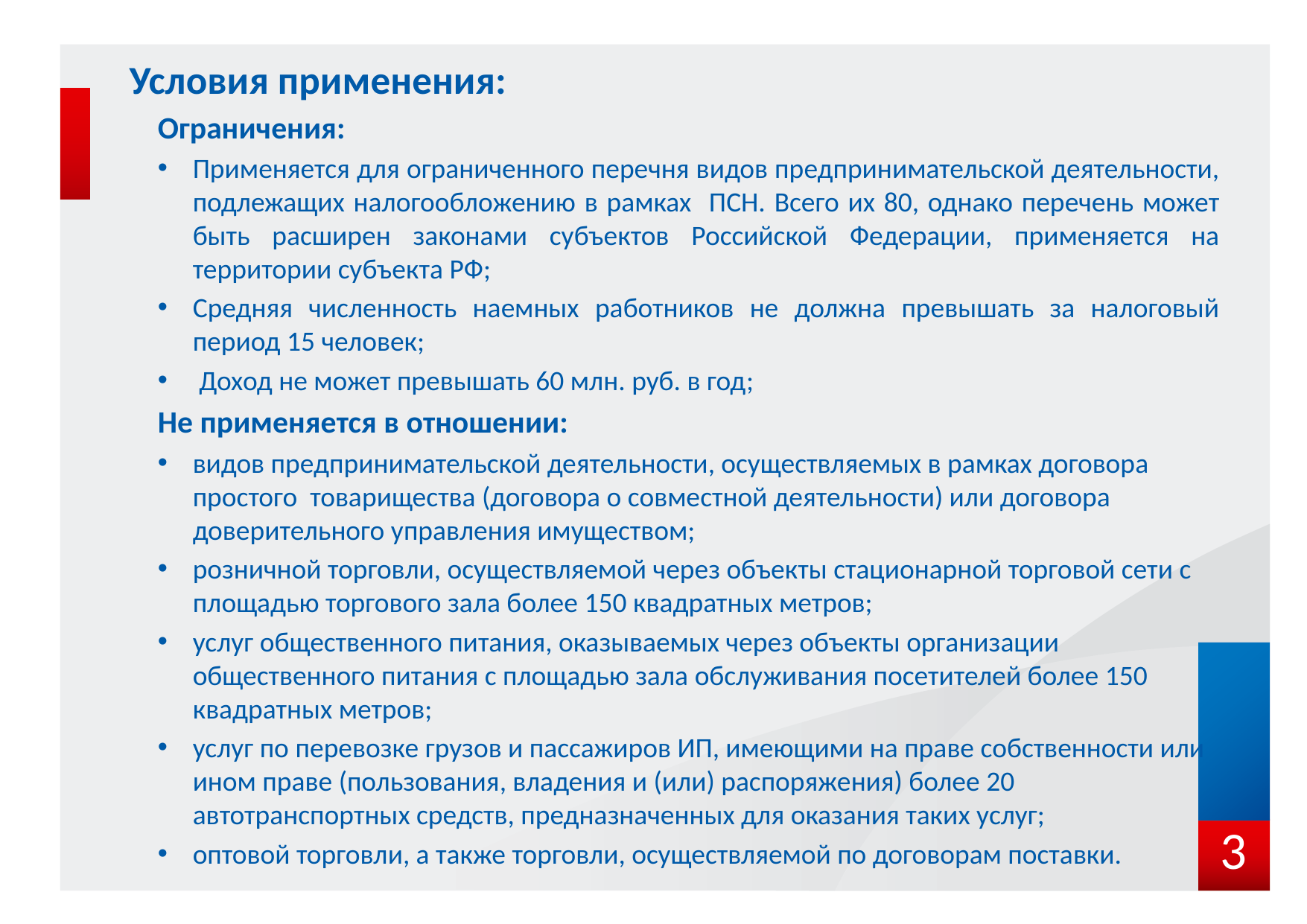

# Условия применения:
Ограничения:
Применяется для ограниченного перечня видов предпринимательской деятельности, подлежащих налогообложению в рамках  ПСН. Всего их 80, однако перечень может быть расширен законами субъектов Российской Федерации, применяется на территории субъекта РФ;
Средняя численность наемных работников не должна превышать за налоговый период 15 человек;
 Доход не может превышать 60 млн. руб. в год;
Не применяется в отношении:
видов предпринимательской деятельности, осуществляемых в рамках договора простого  товарищества (договора о совместной деятельности) или договора доверительного управления имуществом;
розничной торговли, осуществляемой через объекты стационарной торговой сети с площадью торгового зала более 150 квадратных метров;
услуг общественного питания, оказываемых через объекты организации общественного питания с площадью зала обслуживания посетителей более 150 квадратных метров;
услуг по перевозке грузов и пассажиров ИП, имеющими на праве собственности или ином праве (пользования, владения и (или) распоряжения) более 20 автотранспортных средств, предназначенных для оказания таких услуг;
оптовой торговли, а также торговли, осуществляемой по договорам поставки.

3